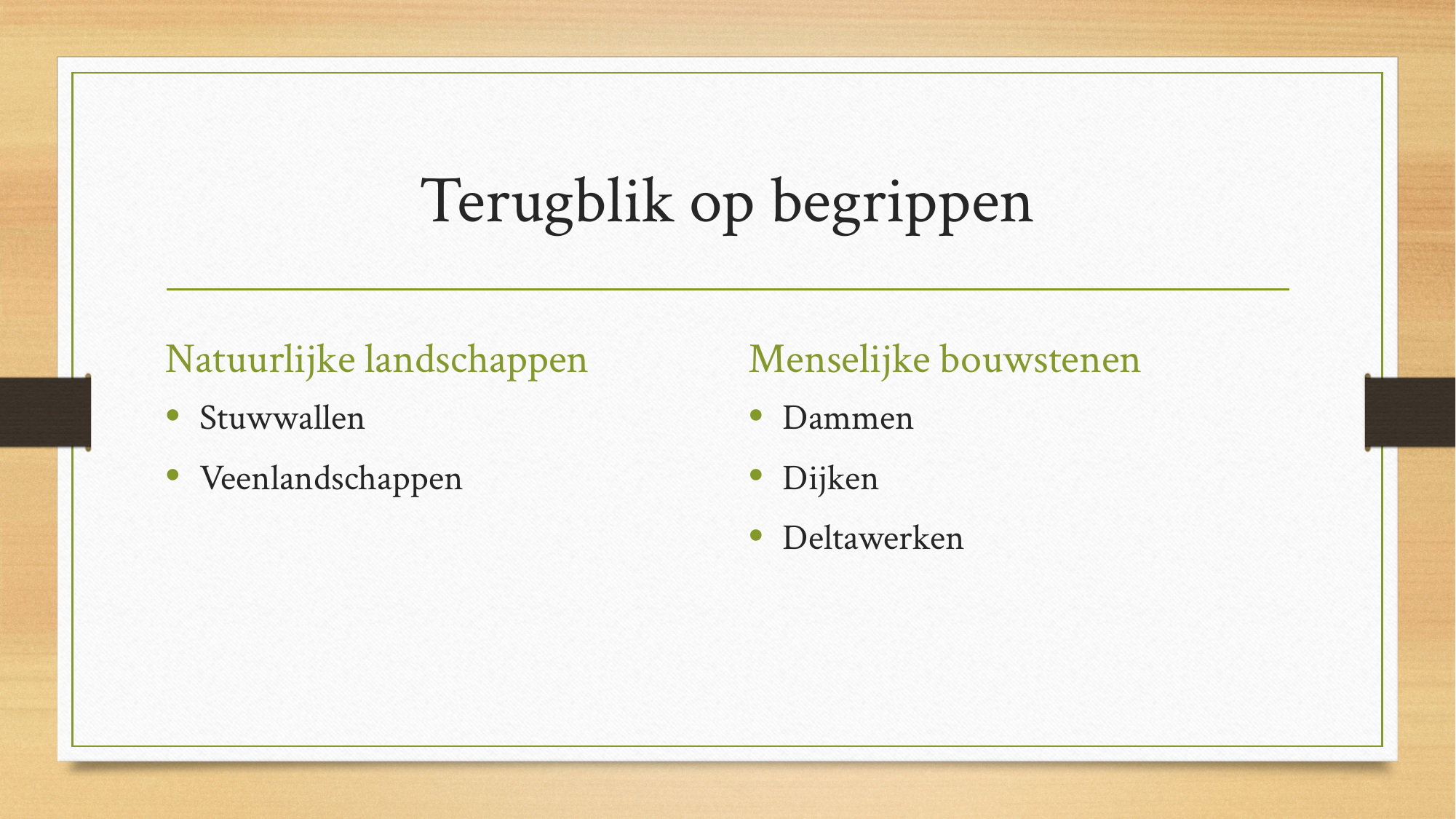

# Terugblik op begrippen
Natuurlijke landschappen
Menselijke bouwstenen
Stuwwallen
Veenlandschappen
Dammen
Dijken
Deltawerken